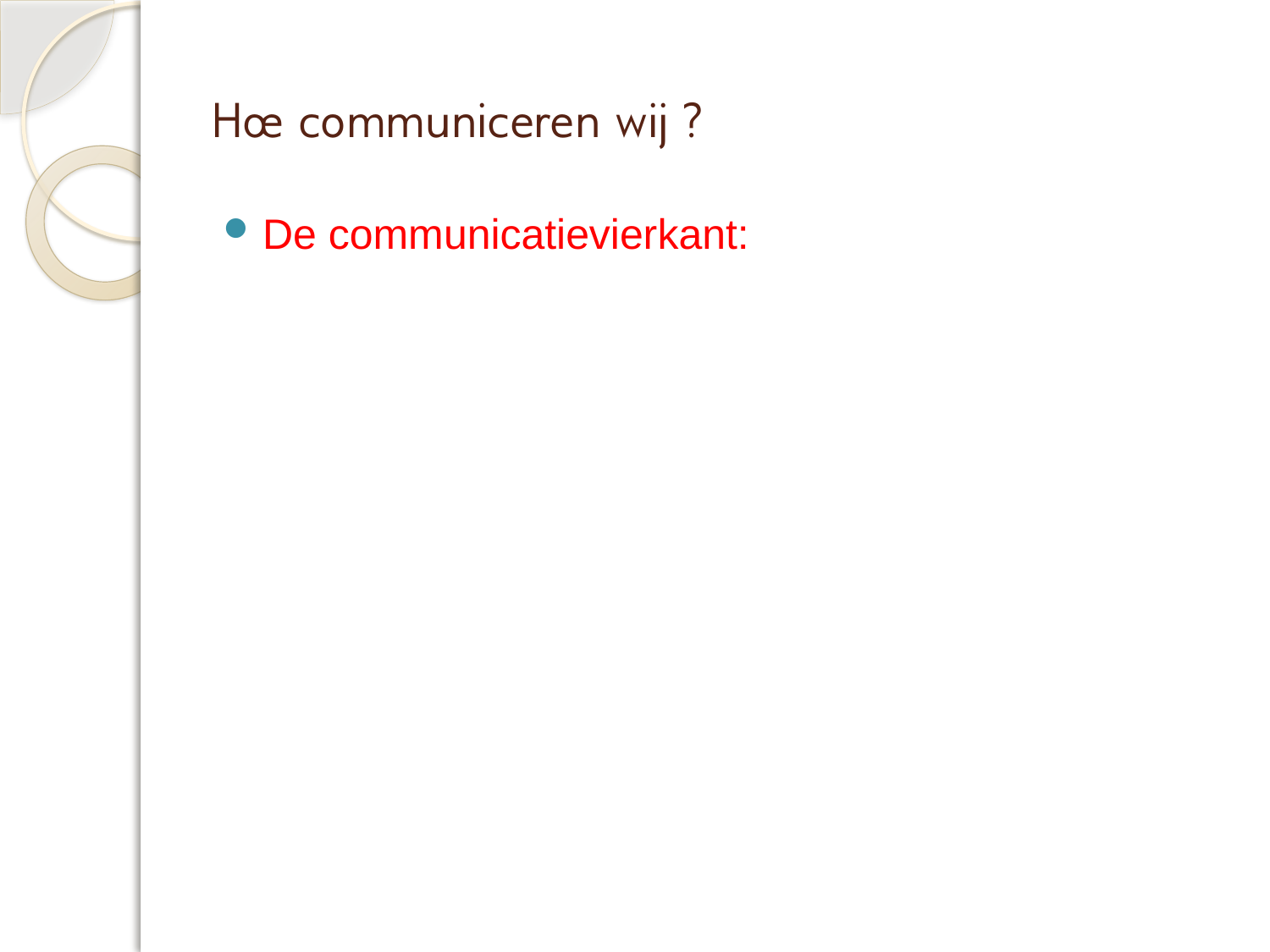

# Hoe communiceren wij ?
De communicatievierkant: